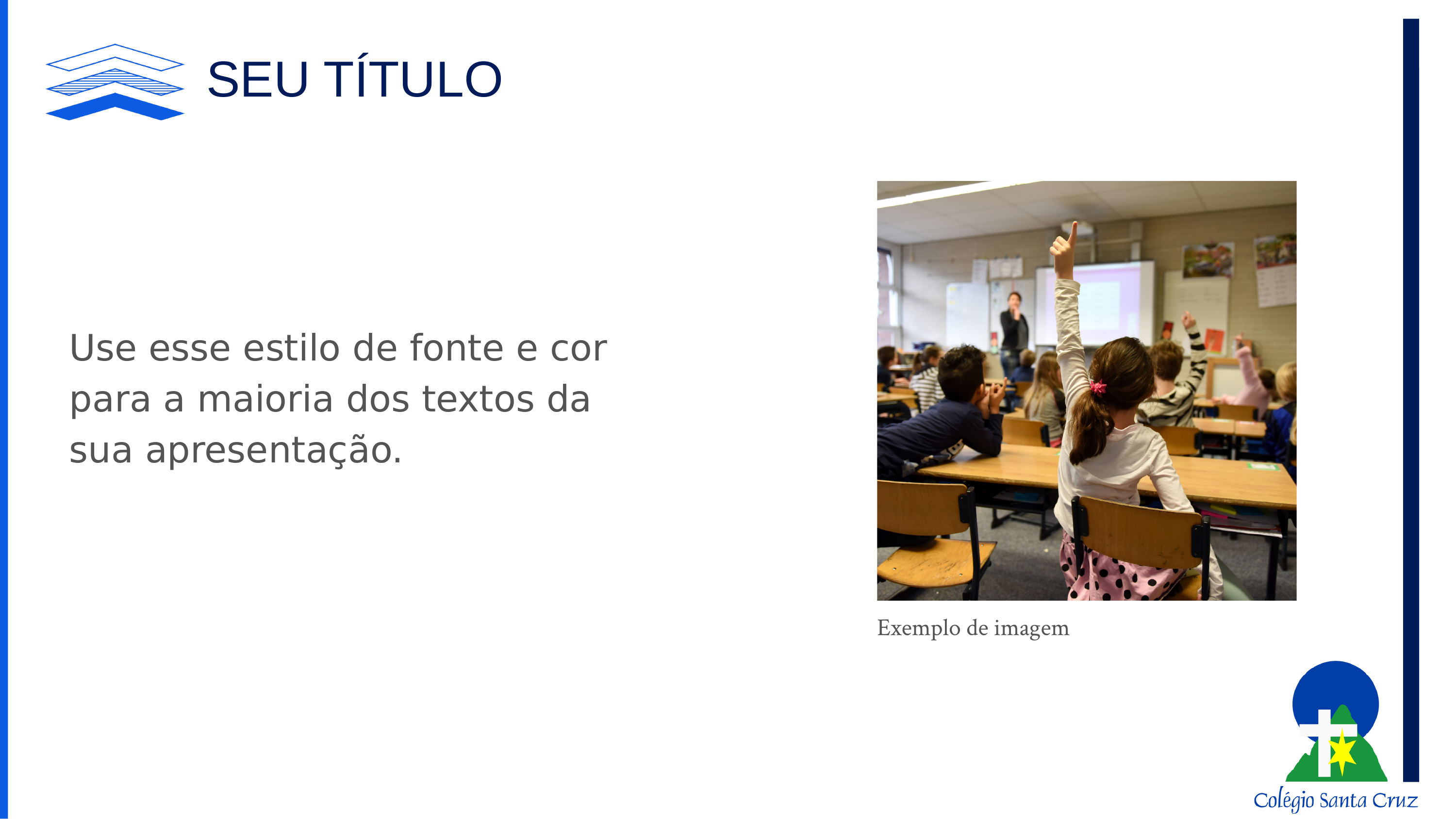

SEU TÍTULO

Use esse estilo de fonte e cor para a maioria dos textos da sua apresentação.
Exemplo de imagem